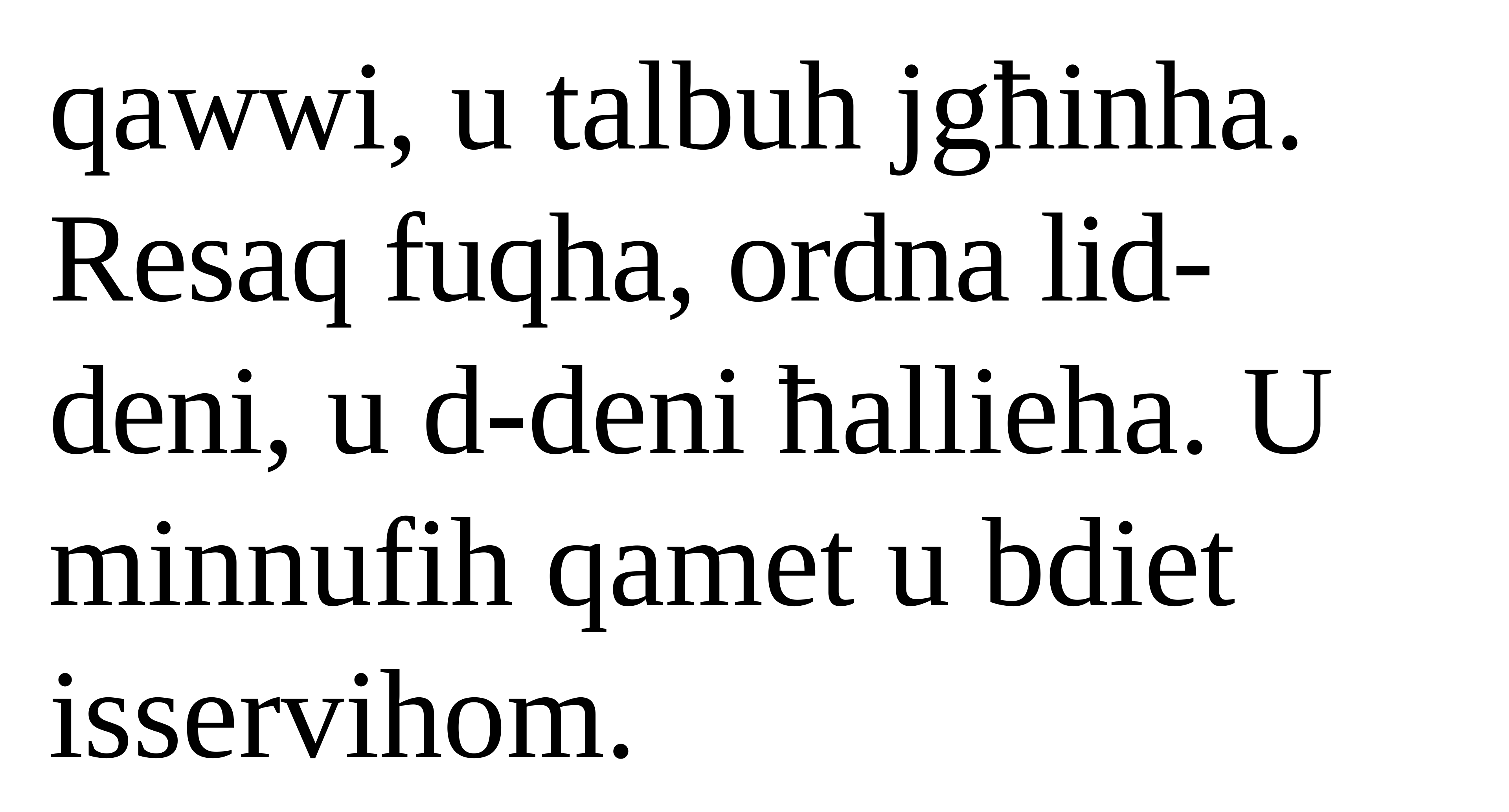

qawwi, u talbuh jgħinha.
Resaq fuqha, ordna lid-deni, u d-deni ħallieha. U minnufih qamet u bdiet isservihom.